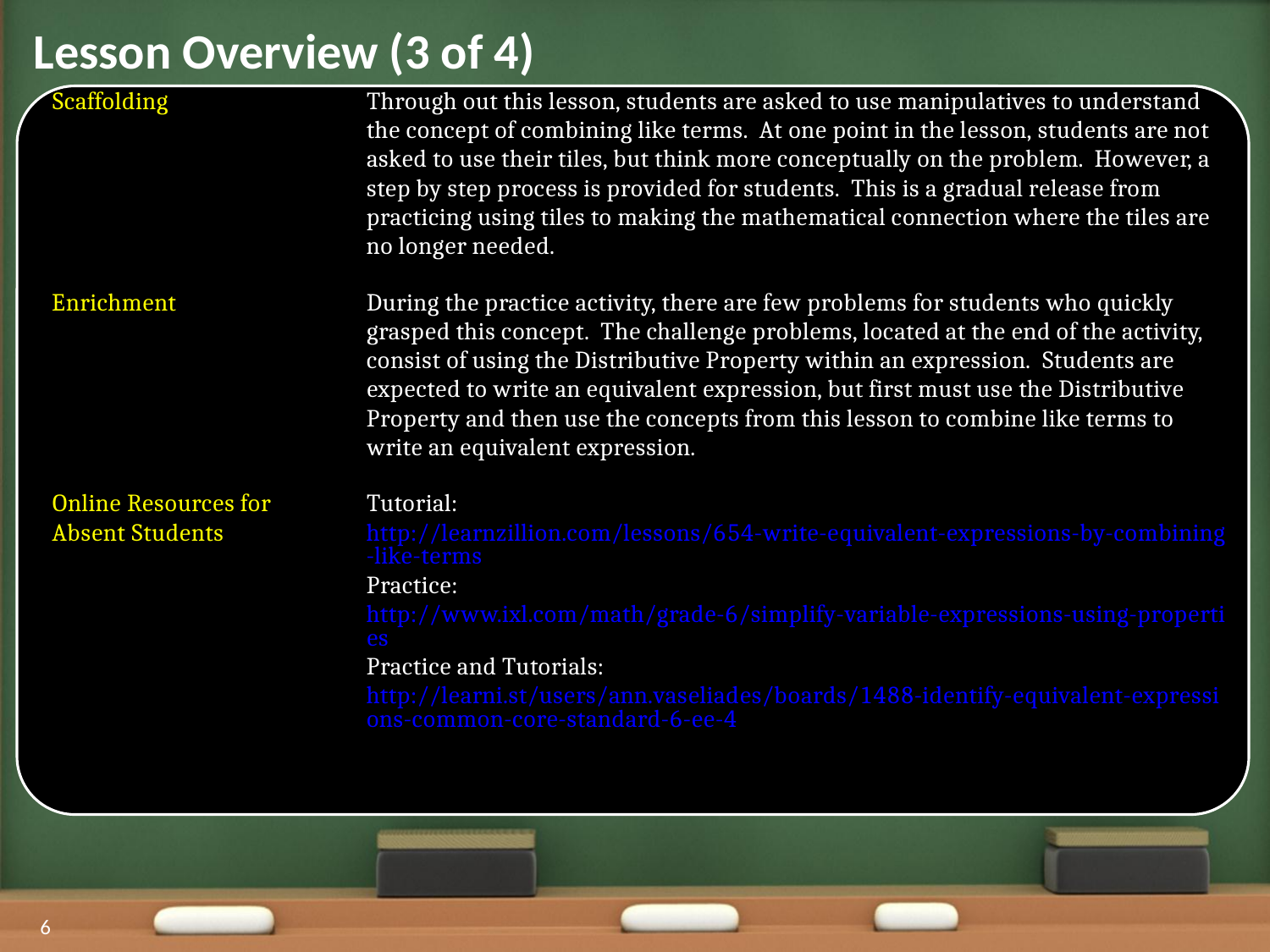

Lesson Overview (3 of 4)

| Scaffolding | Through out this lesson, students are asked to use manipulatives to understand the concept of combining like terms. At one point in the lesson, students are not asked to use their tiles, but think more conceptually on the problem. However, a step by step process is provided for students. This is a gradual release from practicing using tiles to making the mathematical connection where the tiles are no longer needed. |
| --- | --- |
| Enrichment | During the practice activity, there are few problems for students who quickly grasped this concept. The challenge problems, located at the end of the activity, consist of using the Distributive Property within an expression. Students are expected to write an equivalent expression, but first must use the Distributive Property and then use the concepts from this lesson to combine like terms to write an equivalent expression. |
| Online Resources for Absent Students | Tutorial: http://learnzillion.com/lessons/654-write-equivalent-expressions-by-combining-like-terms Practice: http://www.ixl.com/math/grade-6/simplify-variable-expressions-using-properties Practice and Tutorials: http://learni.st/users/ann.vaseliades/boards/1488-identify-equivalent-expressions-common-core-standard-6-ee-4 |
6